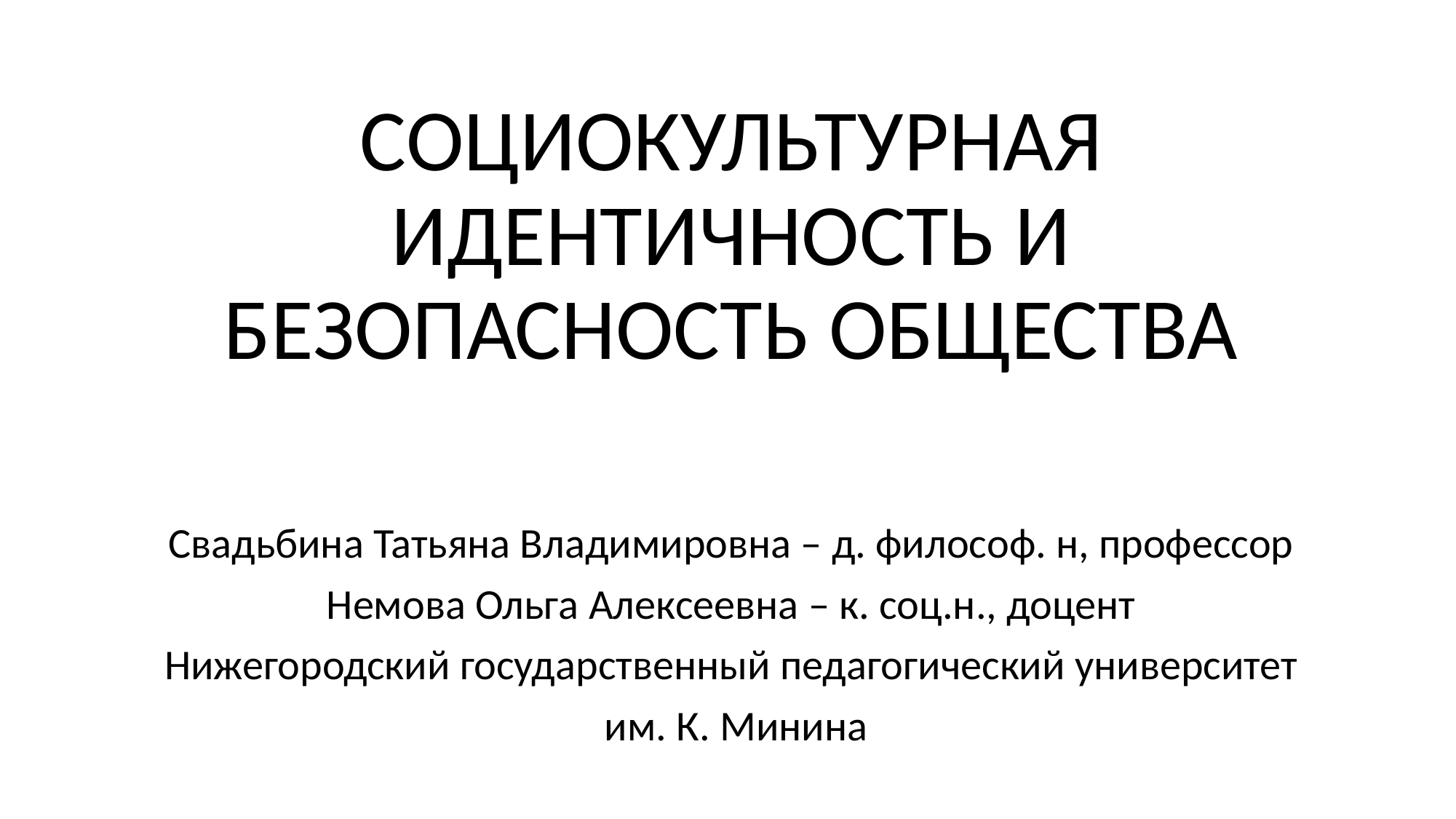

# СОЦИОКУЛЬТУРНАЯ ИДЕНТИЧНОСТЬ И БЕЗОПАСНОСТЬ ОБЩЕСТВА
Свадьбина Татьяна Владимировна – д. философ. н, профессор
Немова Ольга Алексеевна – к. соц.н., доцент
Нижегородский государственный педагогический университет
 им. К. Минина